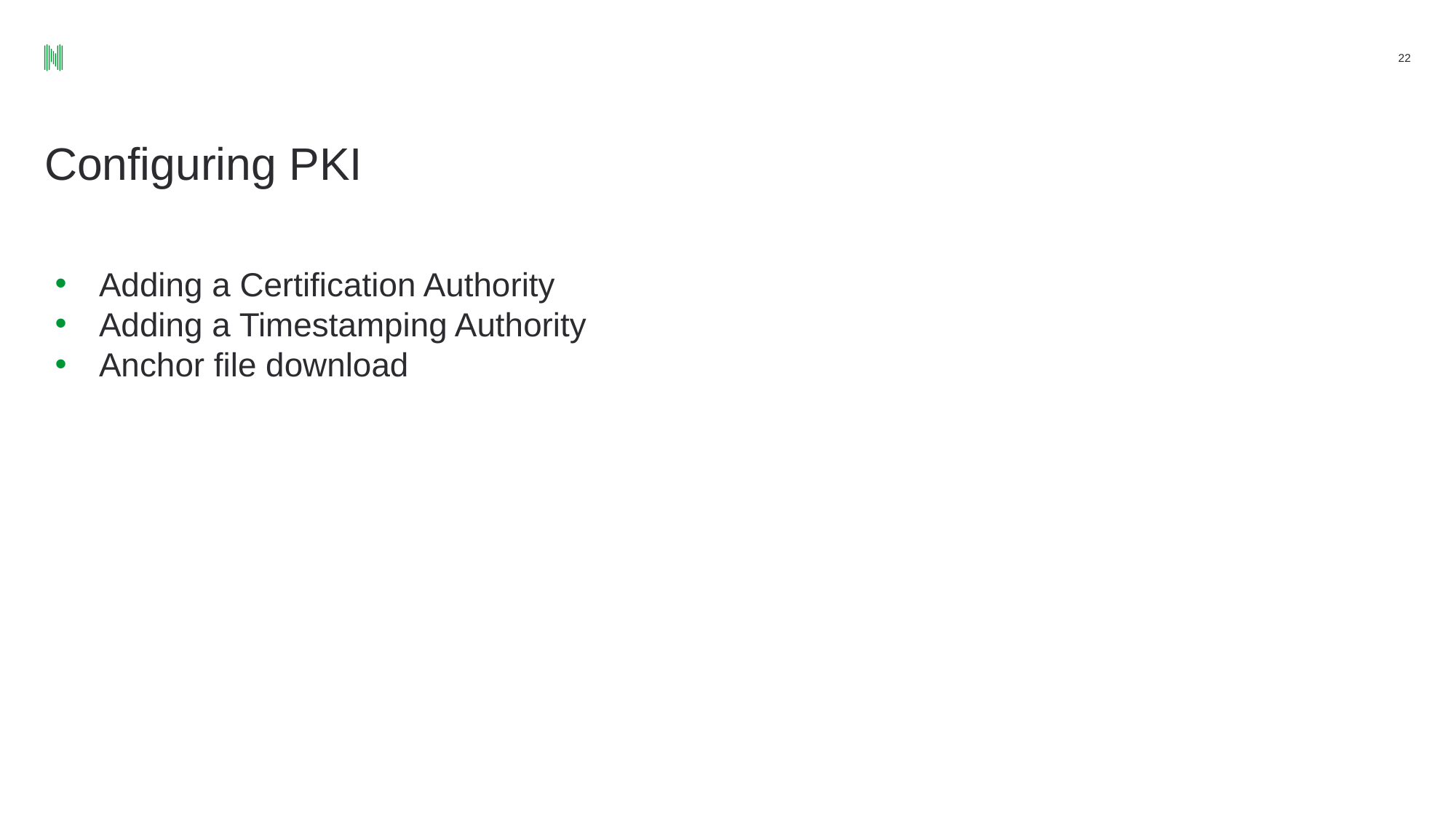

22

# Configuring PKI
Adding a Certification Authority
Adding a Timestamping Authority
Anchor file download